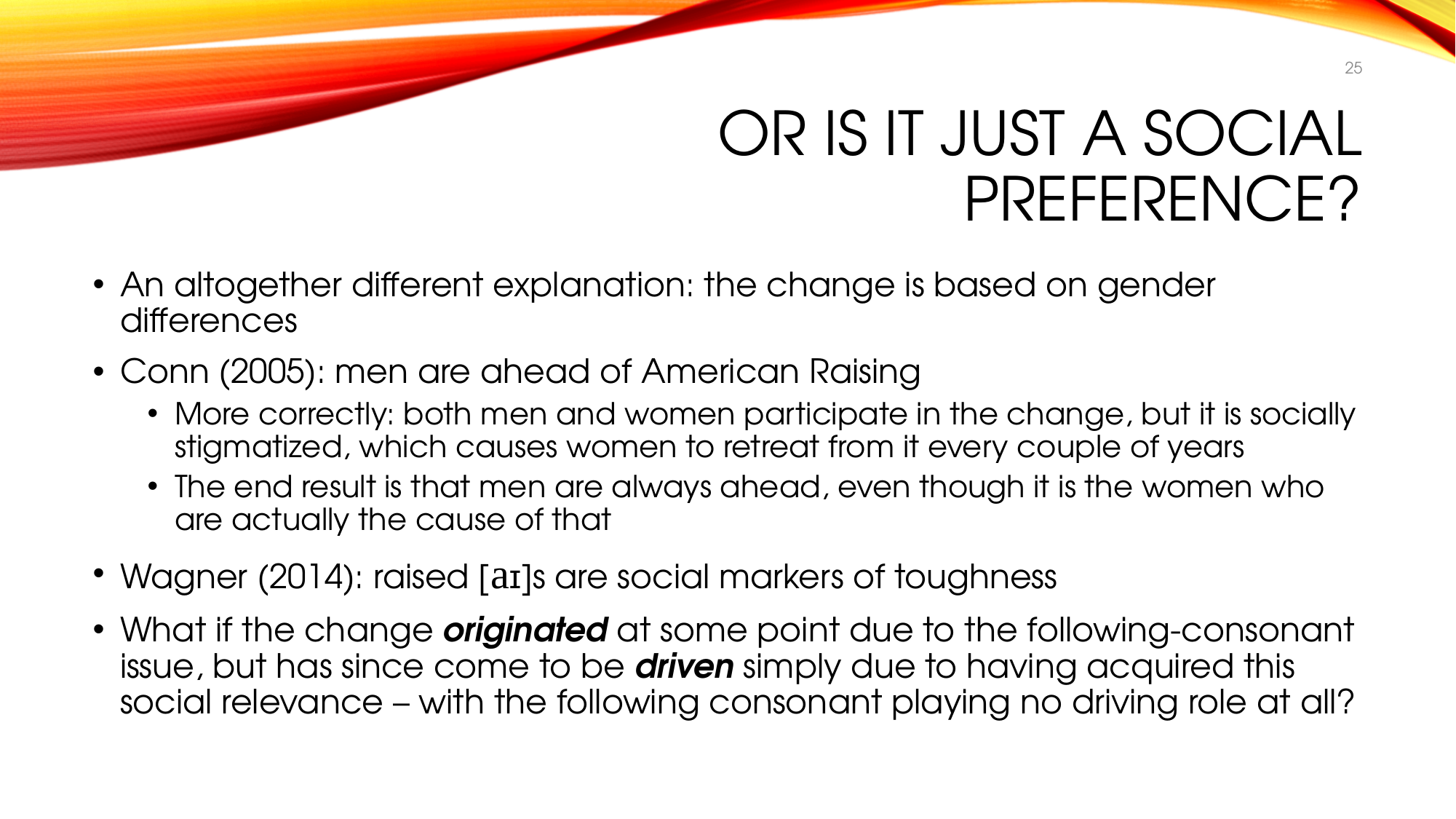

25
# Or is it just a social preference?
An altogether different explanation: the change is based on gender differences
Conn (2005): men are ahead of American Raising
More correctly: both men and women participate in the change, but it is socially stigmatized, which causes women to retreat from it every couple of years
The end result is that men are always ahead, even though it is the women who are actually the cause of that
Wagner (2014): raised [aɪ]s are social markers of toughness
What if the change originated at some point due to the following-consonant issue, but has since come to be driven simply due to having acquired this social relevance – with the following consonant playing no driving role at all?